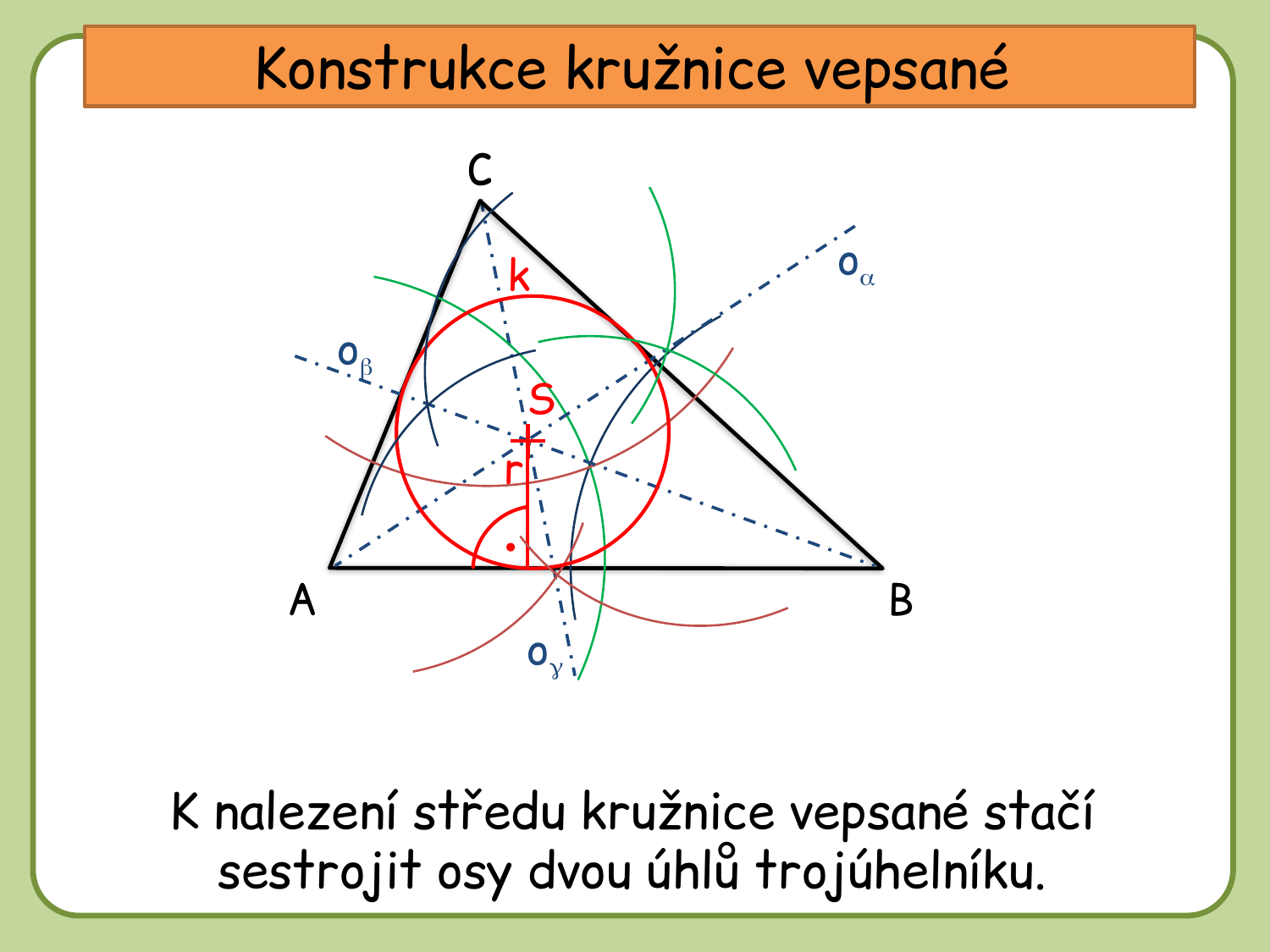

Konstrukce kružnice vepsané
DD

C

oα
k

oβ

S
r

A
B
oγ
K nalezení středu kružnice vepsané stačí sestrojit osy dvou úhlů trojúhelníku.
V průsečíku os leží střed kružnice trojúhelníku vepsané.
Sestroj osu úhlu BCA.
Sestroj osu úhlu ABC.
Sestroj osu úhlu CAB.